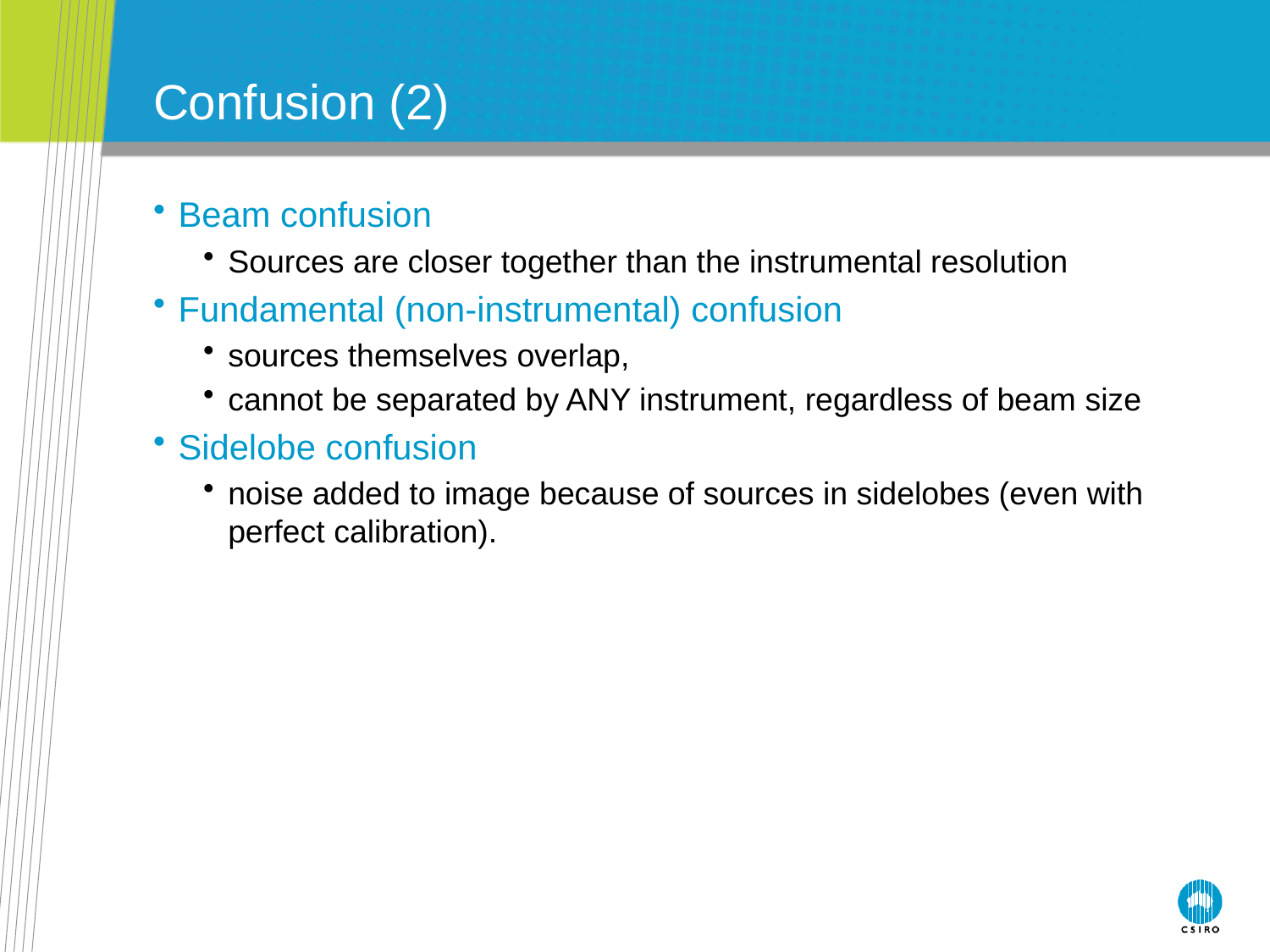

# Confusion (2)
Beam confusion
Sources are closer together than the instrumental resolution
Fundamental (non-instrumental) confusion
sources themselves overlap,
cannot be separated by ANY instrument, regardless of beam size
Sidelobe confusion
noise added to image because of sources in sidelobes (even with perfect calibration).